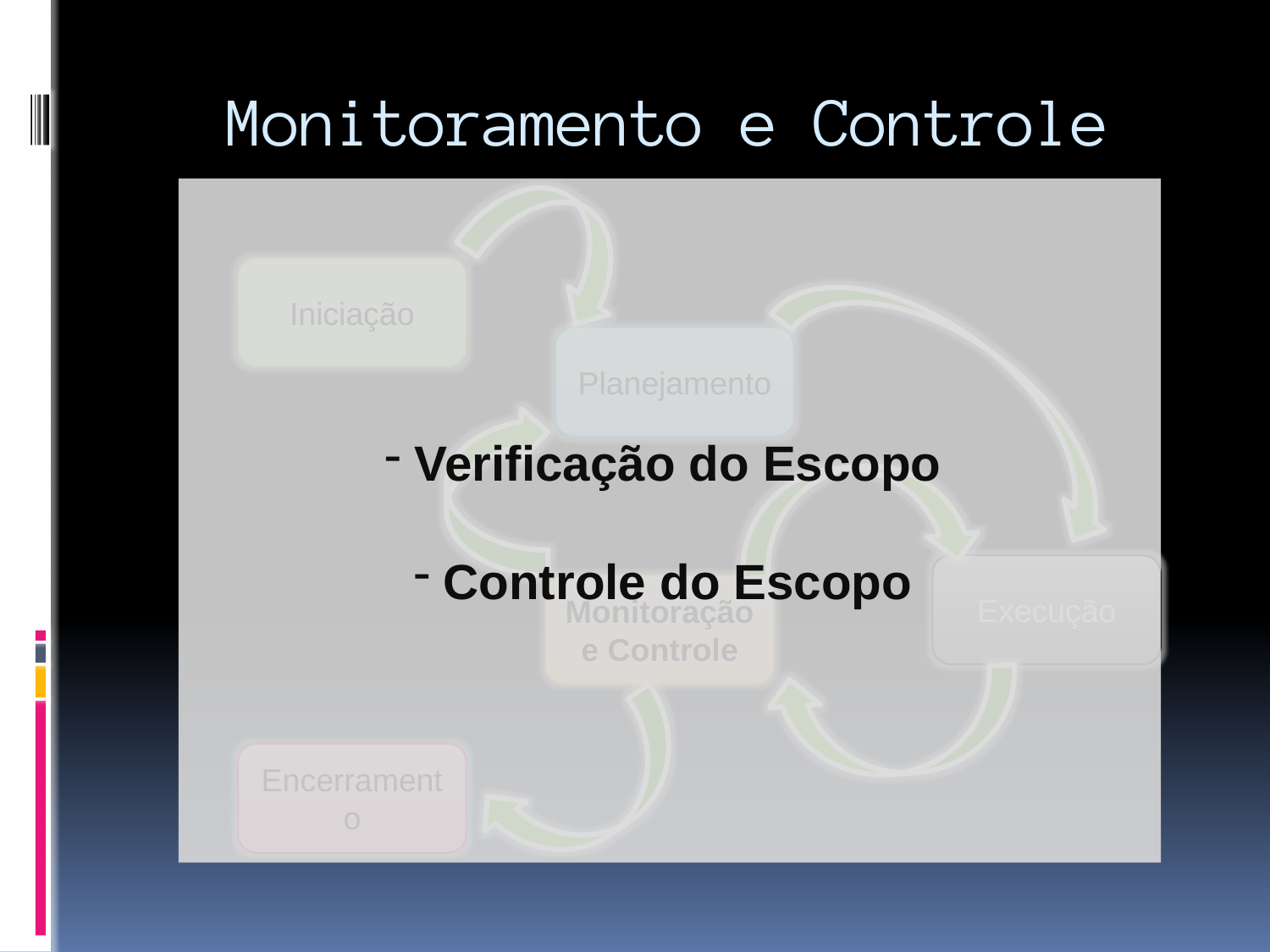

# Monitoramento e Controle
Verificação do Escopo

Controle do Escopo

Iniciação
Planejamento

Execução
Monitoração e Controle

Encerramento